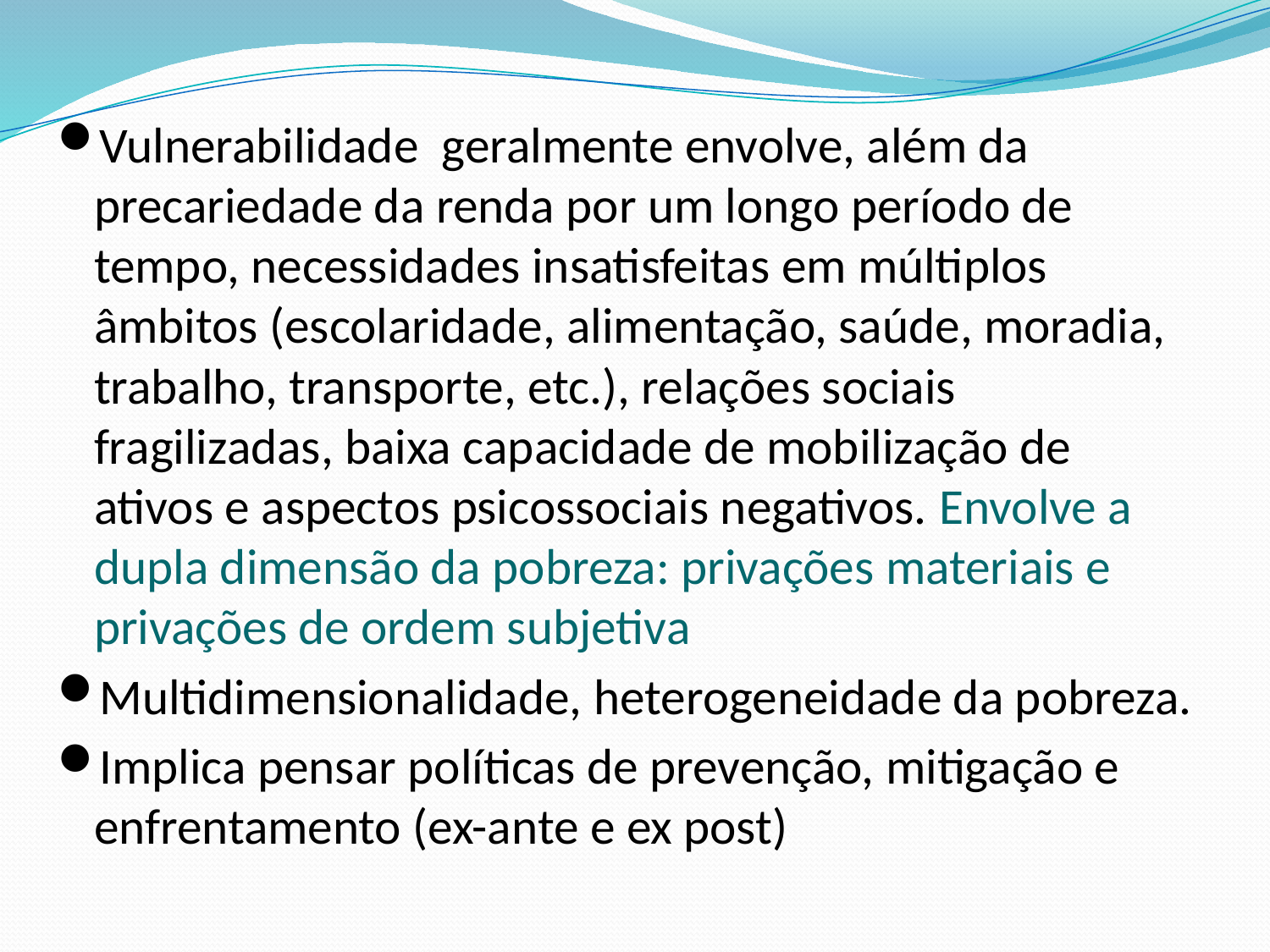

Vulnerabilidade  geralmente envolve, além da precariedade da renda por um longo período de tempo, necessidades insatisfeitas em múltiplos âmbitos (escolaridade, alimentação, saúde, moradia, trabalho, transporte, etc.), relações sociais fragilizadas, baixa capacidade de mobilização de ativos e aspectos psicossociais negativos. Envolve a dupla dimensão da pobreza: privações materiais e privações de ordem subjetiva
Multidimensionalidade, heterogeneidade da pobreza.
Implica pensar políticas de prevenção, mitigação e enfrentamento (ex-ante e ex post)